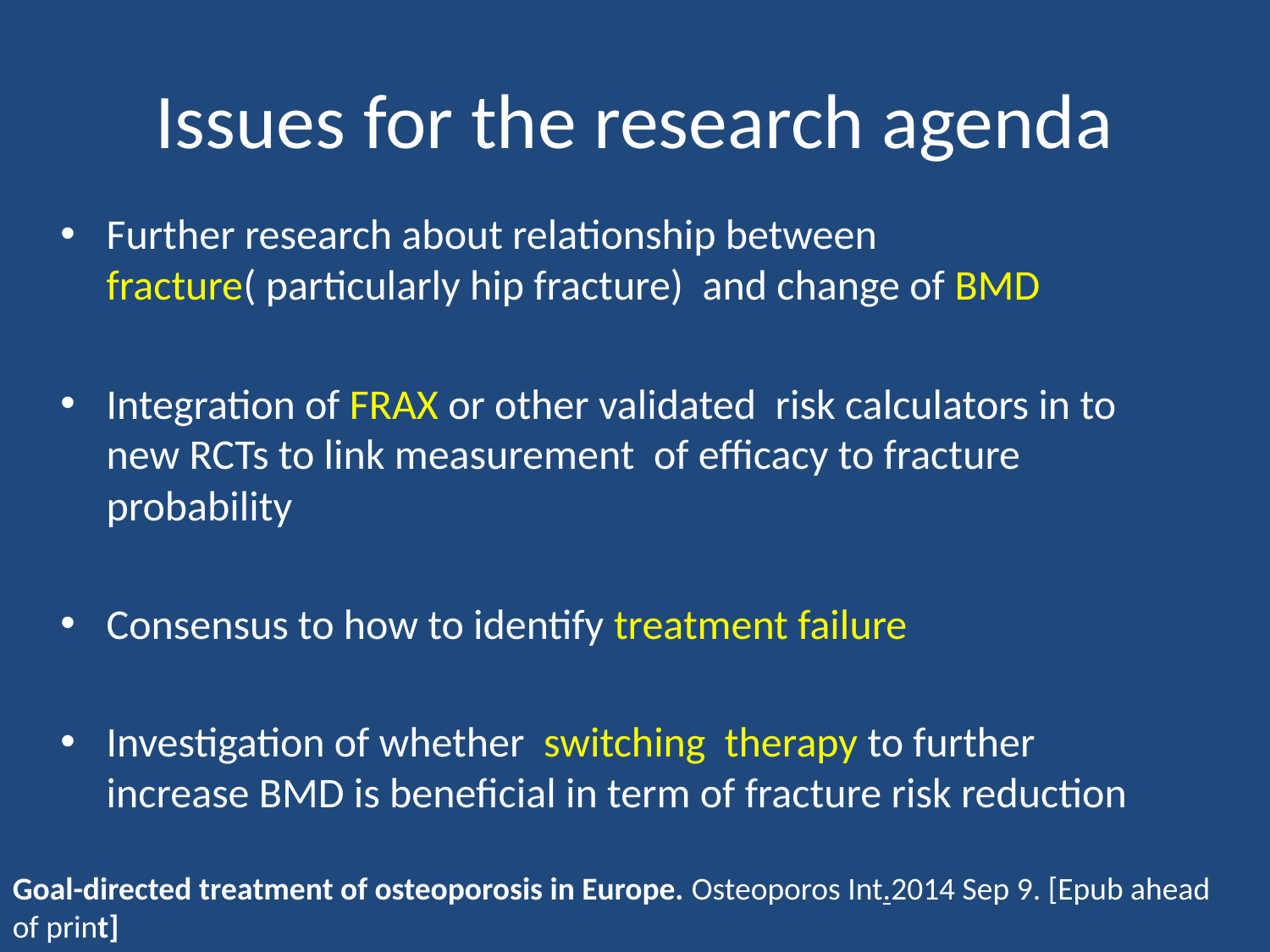

# Issues for the research agenda
Further research about relationship between fracture( particularly hip fracture)  and change of BMD

Integration of FRAX or other validated  risk calculators in to new RCTs to link measurement  of efficacy to fracture probability

Consensus to how to identify treatment failure

Investigation of whether  switching  therapy to further increase BMD is beneficial in term of fracture risk reduction

Goal-directed treatment of osteoporosis in Europe. Osteoporos Int.2014 Sep 9. [Epub ahead of print]